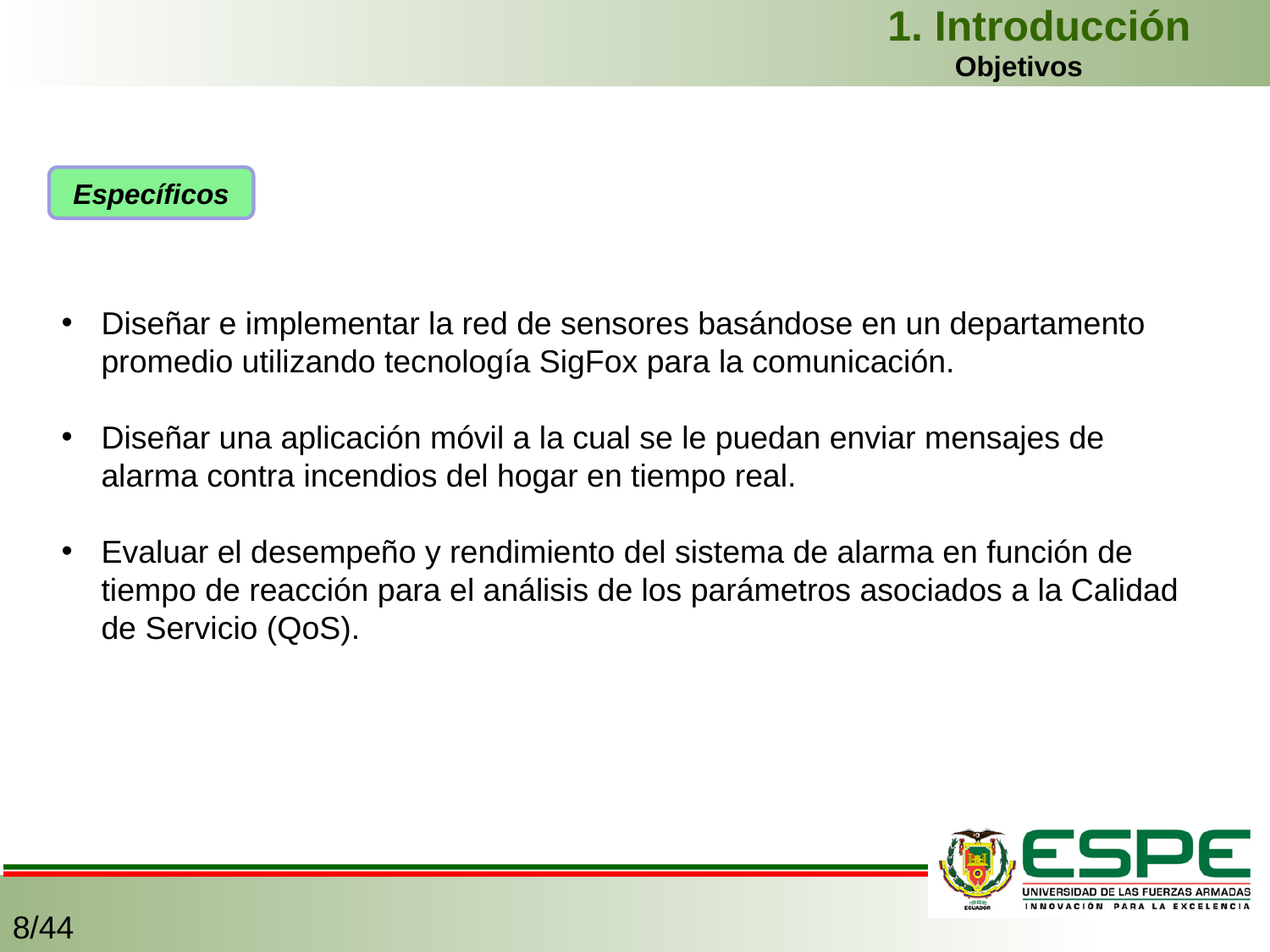

1. Introducción
Objetivos
Específicos
Diseñar e implementar la red de sensores basándose en un departamento promedio utilizando tecnología SigFox para la comunicación.

Diseñar una aplicación móvil a la cual se le puedan enviar mensajes de alarma contra incendios del hogar en tiempo real.

Evaluar el desempeño y rendimiento del sistema de alarma en función de tiempo de reacción para el análisis de los parámetros asociados a la Calidad de Servicio (QoS).
8/44